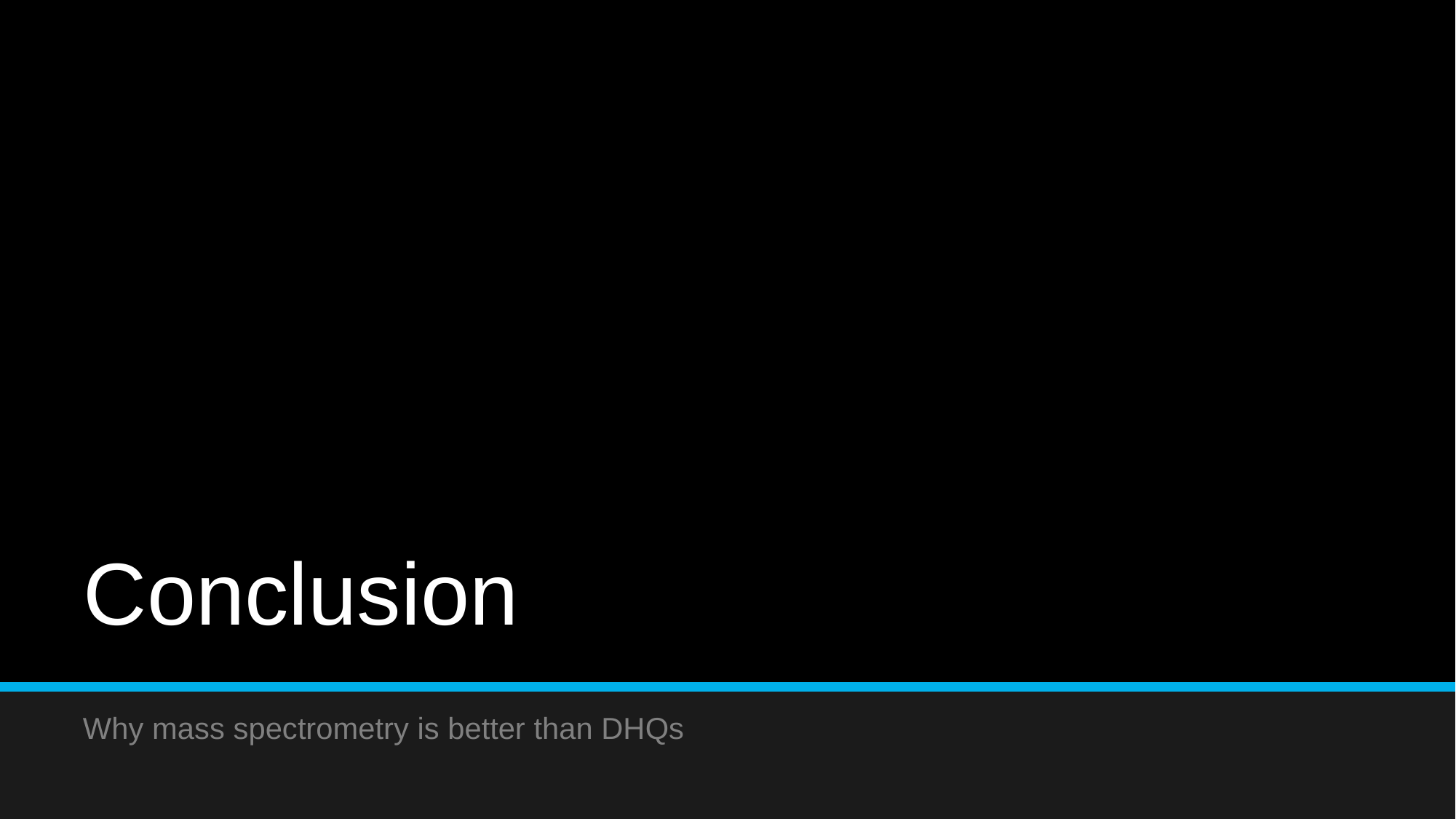

# Conclusion
Why mass spectrometry is better than DHQs